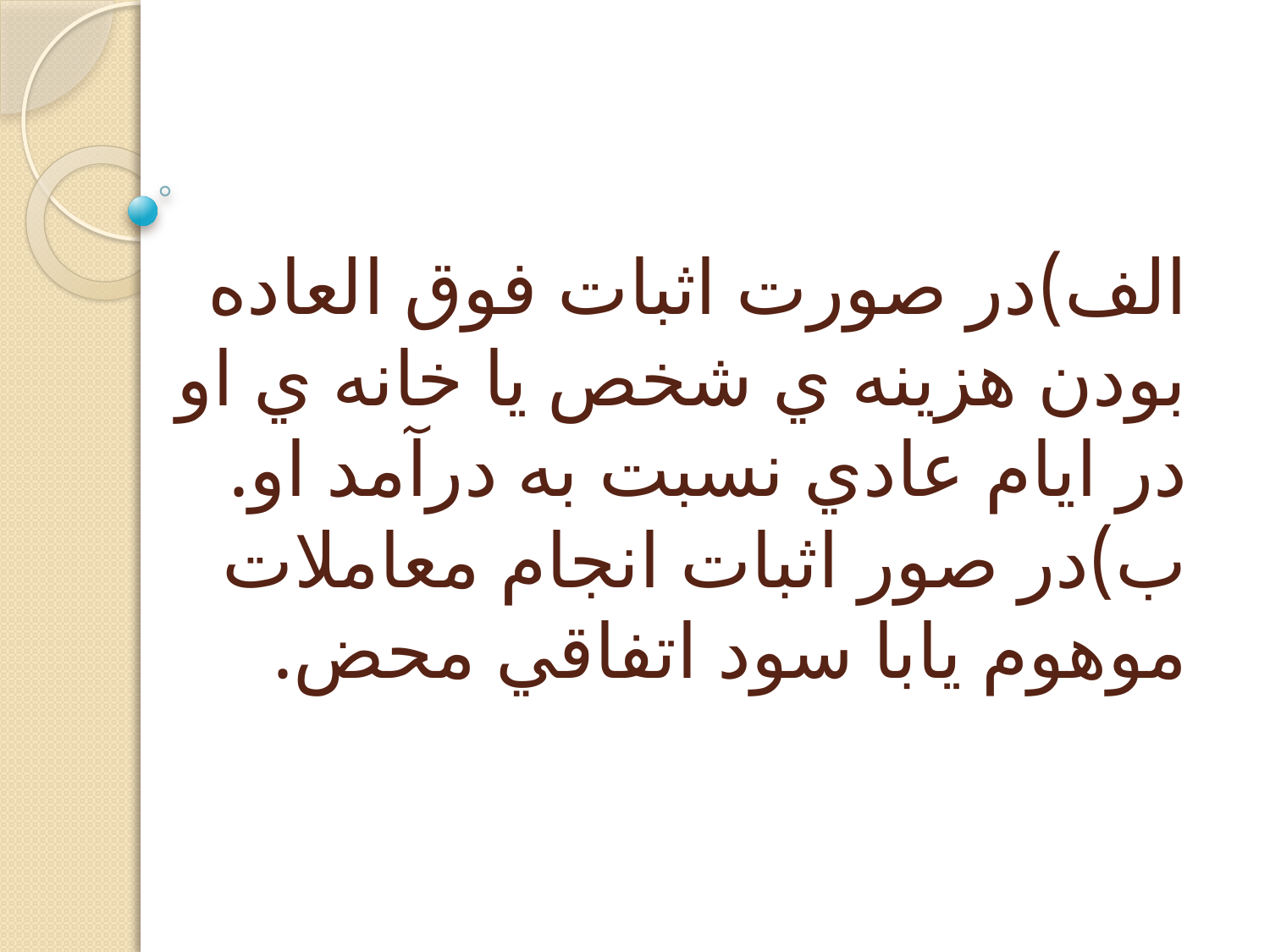

# الف)در صورت اثبات فوق العاده بودن هزينه ي شخص يا خانه ي او در ايام عادي نسبت به درآمد او. ب)در صور اثبات انجام معاملات موهوم يابا سود اتفاقي محض.